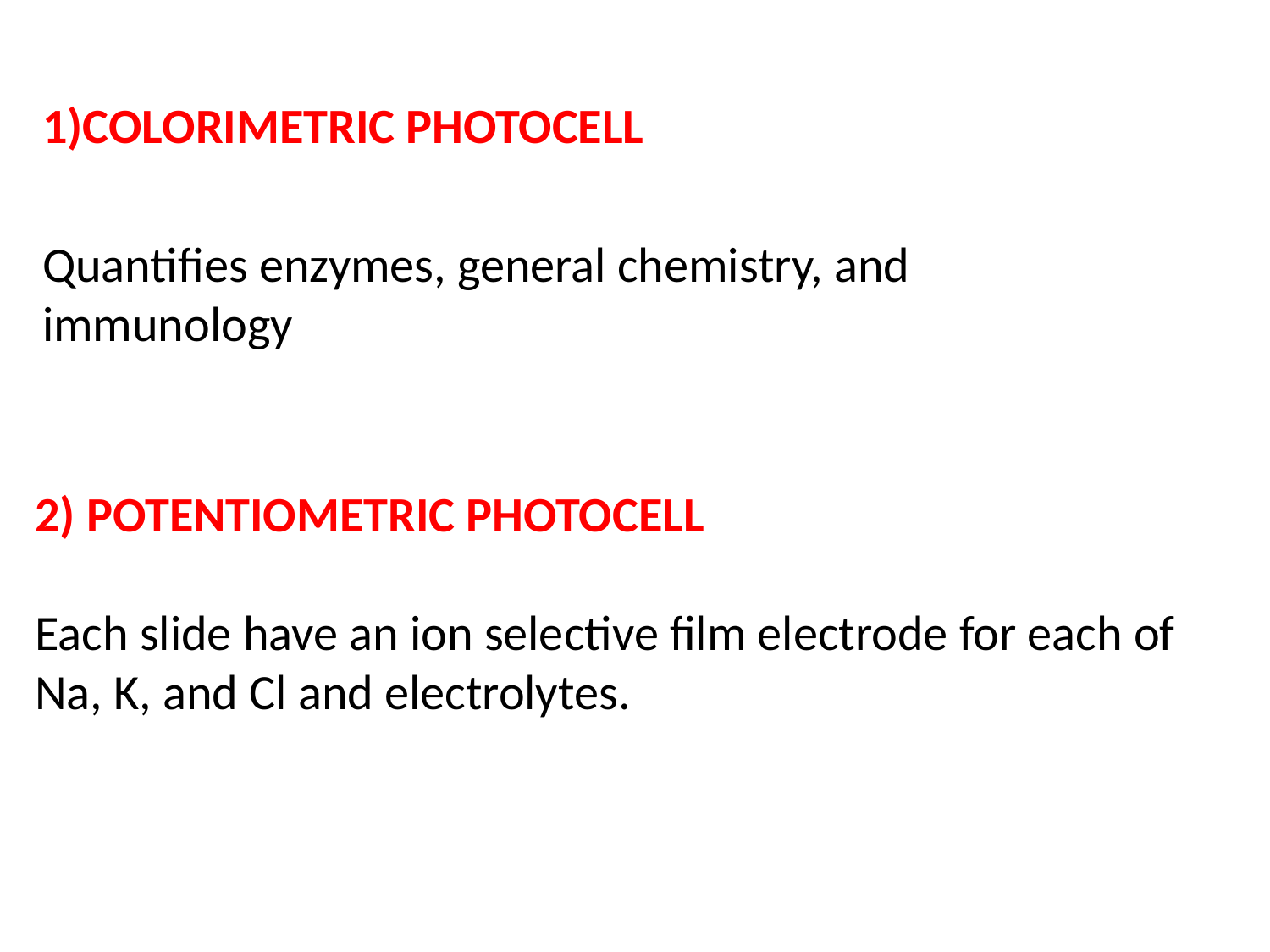

1)COLORIMETRIC PHOTOCELL

Quantifies enzymes, general chemistry, and immunology

  2) POTENTIOMETRIC PHOTOCELL

  Each slide have an ion selective film electrode for each of
  Na, K, and Cl and electrolytes.